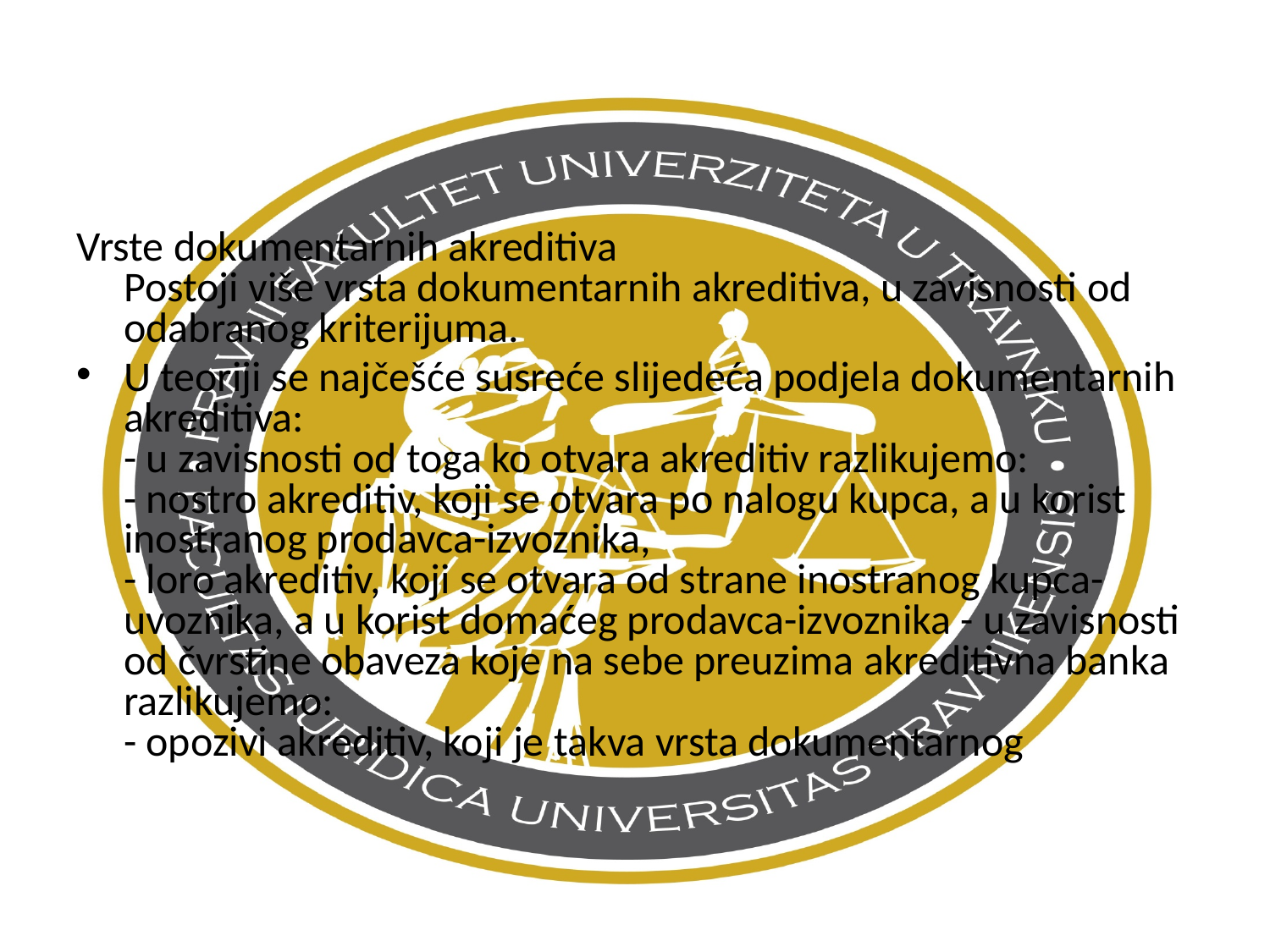

Vrste dokumentarnih akreditiva
Postoji više vrsta dokumentarnih akreditiva, u zavisnosti od odabranog kriterijuma.
U teoriji se najčešće susreće slijedeća podjela dokumentarnih akreditiva:
- u zavisnosti od toga ko otvara akreditiv razlikujemo:
- nostro akreditiv, koji se otvara po nalogu kupca, a u korist inostranog prodavca-izvoznika,
- loro akreditiv, koji se otvara od strane inostranog kupca- uvoznika, a u korist domaćeg prodavca-izvoznika - u zavisnosti od čvrstine obaveza koje na sebe preuzima akreditivna banka razlikujemo:
- opozivi akreditiv, koji je takva vrsta dokumentarnog